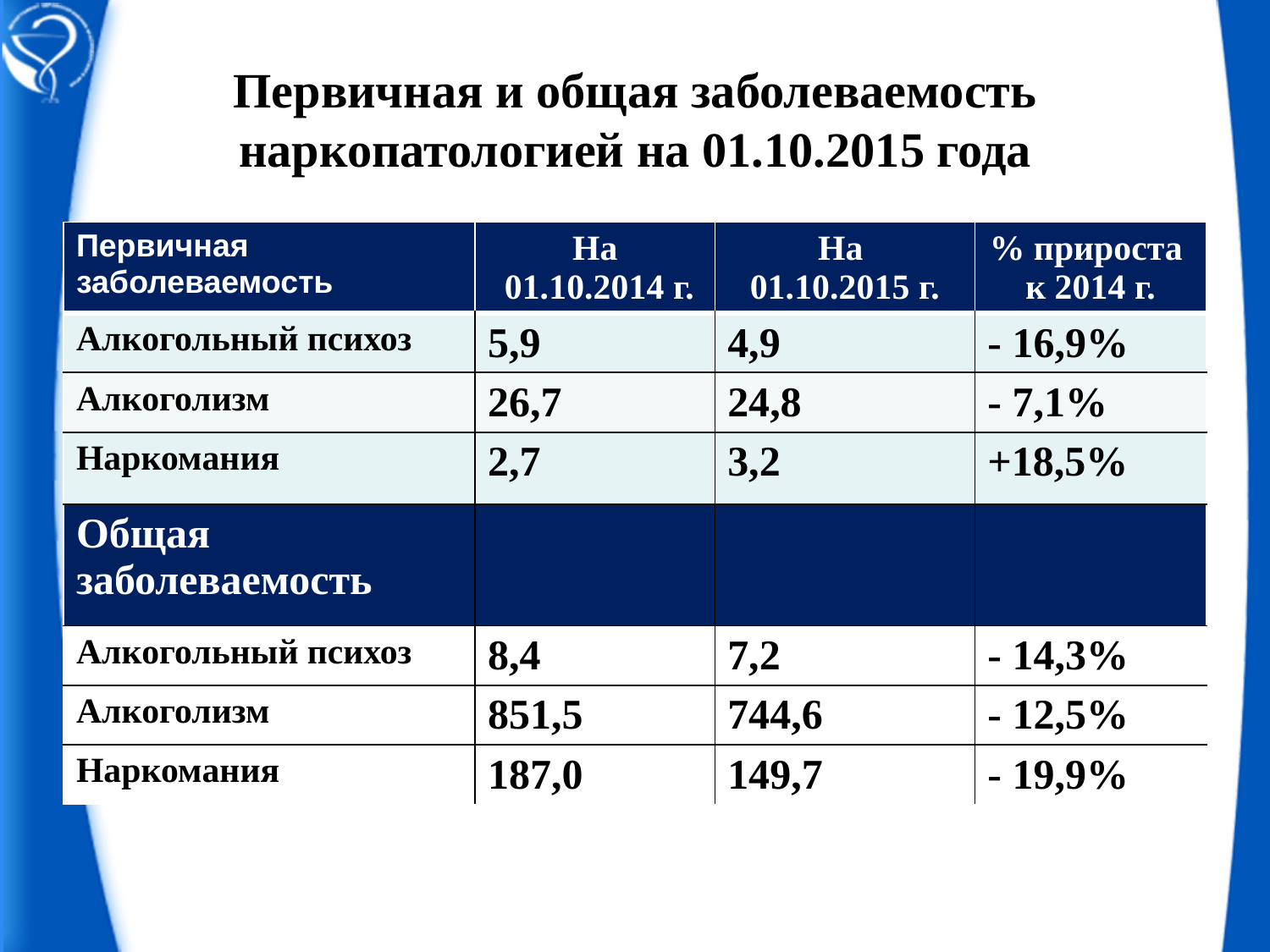

# Первичная и общая заболеваемость наркопатологией на 01.10.2015 года
| Первичная заболеваемость | На 01.10.2014 г. | На 01.10.2015 г. | % прироста к 2014 г. |
| --- | --- | --- | --- |
| Алкогольный психоз | 5,9 | 4,9 | - 16,9% |
| Алкоголизм | 26,7 | 24,8 | - 7,1% |
| Наркомания | 2,7 | 3,2 | +18,5% |
| Общая заболеваемость |  |  |  |
| Алкогольный психоз | 8,4 | 7,2 | - 14,3% |
| Алкоголизм | 851,5 | 744,6 | - 12,5% |
| Наркомания | 187,0 | 149,7 | - 19,9% |